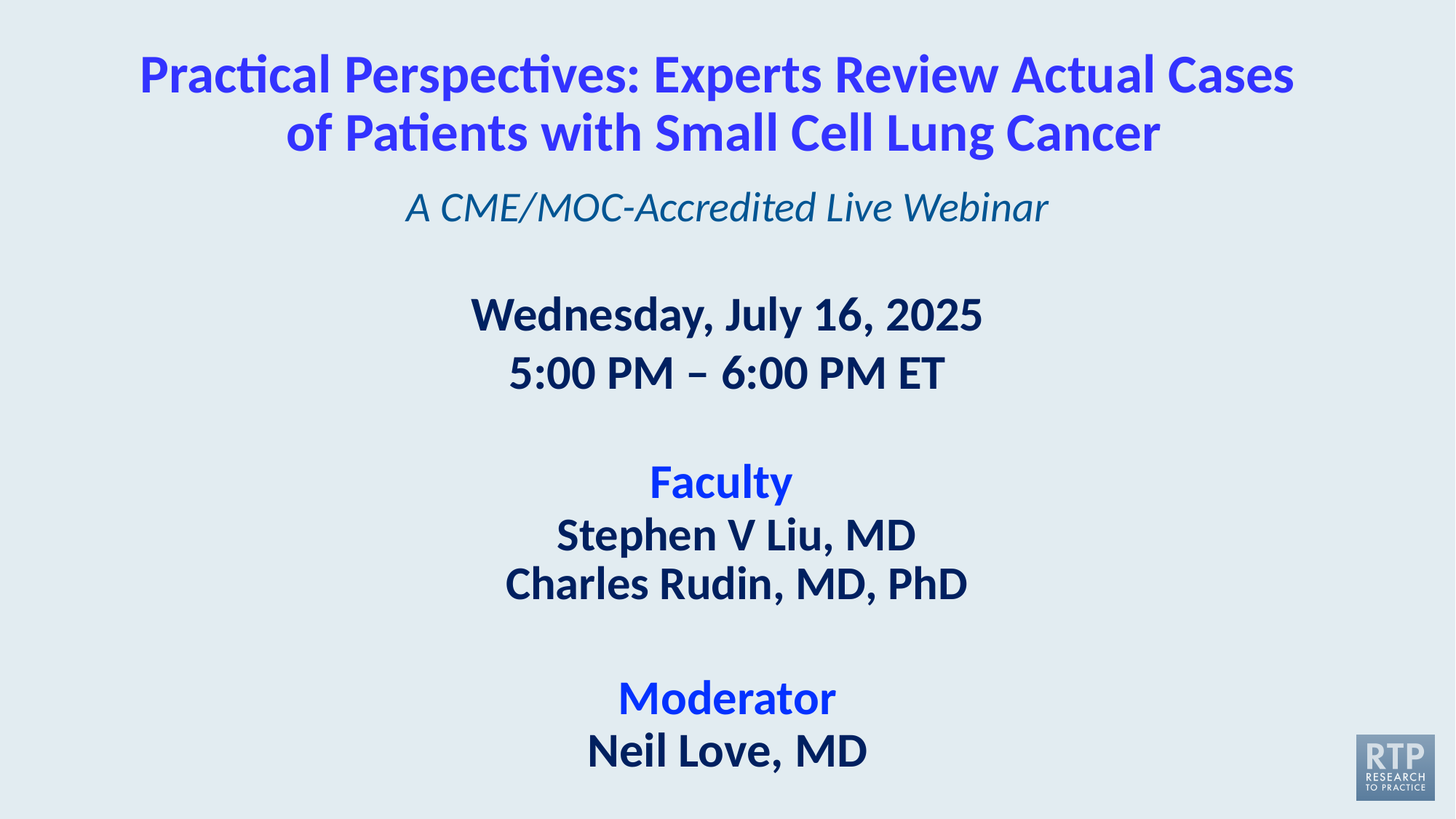

# Practical Perspectives: Experts Review Actual Cases of Patients with Small Cell Lung Cancer
A CME/MOC-Accredited Live Webinar
Wednesday, July 16, 2025
5:00 PM – 6:00 PM ET
Faculty
Stephen V Liu, MD
Charles Rudin, MD, PhD
Moderator
Neil Love, MD